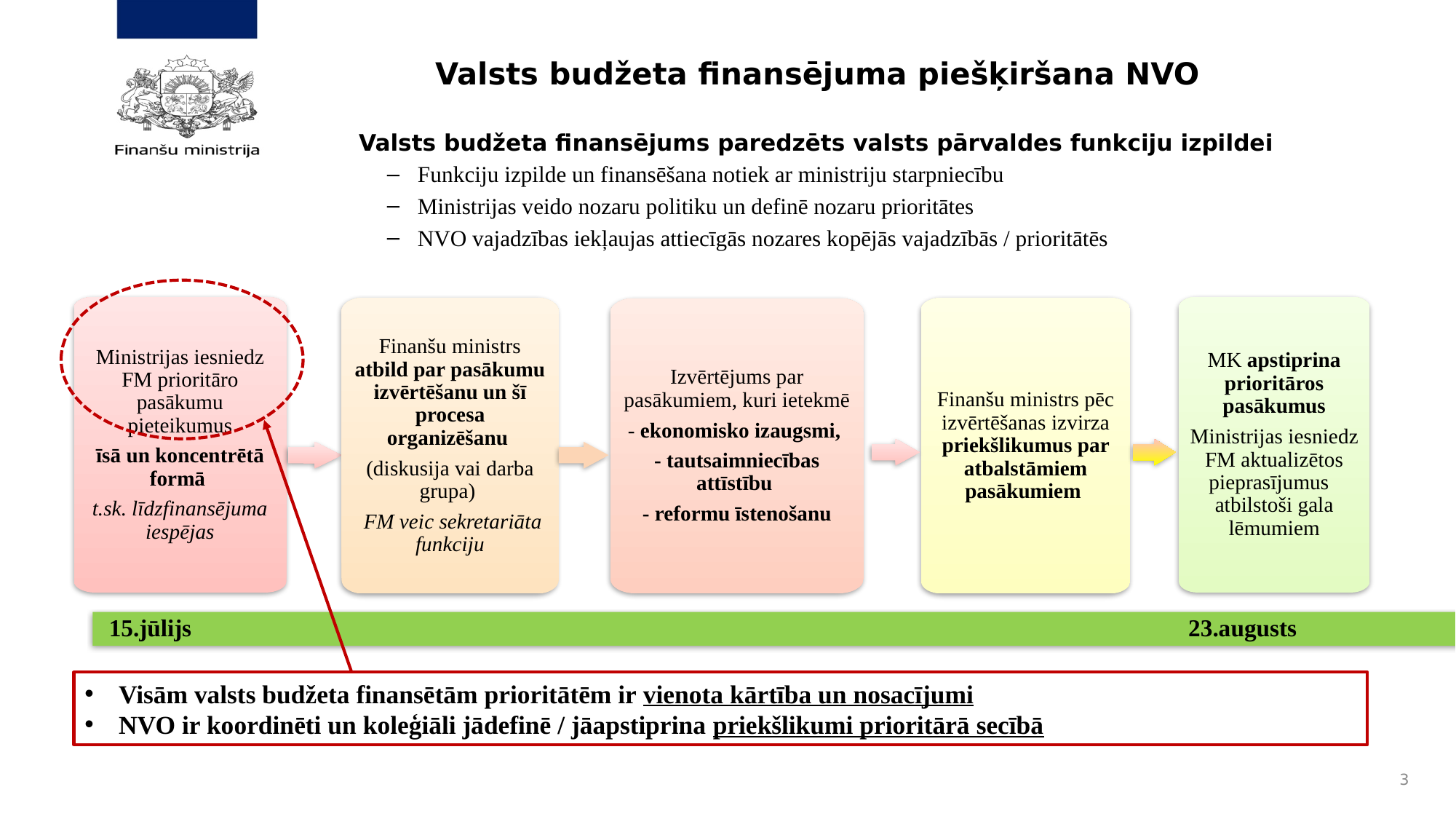

Valsts budžeta finansējuma piešķiršana NVO
Valsts budžeta finansējums paredzēts valsts pārvaldes funkciju izpildei
Funkciju izpilde un finansēšana notiek ar ministriju starpniecību
Ministrijas veido nozaru politiku un definē nozaru prioritātes
NVO vajadzības iekļaujas attiecīgās nozares kopējās vajadzībās / prioritātēs

MK apstiprina prioritāros pasākumus
Ministrijas iesniedz FM aktualizētos pieprasījumus   atbilstoši gala lēmumiem
Ministrijas iesniedz FM prioritāro pasākumu pieteikumus
 īsā un koncentrētā  formā
t.sk. līdzfinansējuma iespējas
Finanšu ministrs atbild par pasākumu izvērtēšanu un šī procesa organizēšanu
(diskusija vai darba grupa)
 FM veic sekretariāta funkciju
Finanšu ministrs pēc izvērtēšanas izvirza priekšlikumus par atbalstāmiem pasākumiem

 15.jūlijs				                                                                                                                           23.augusts
Izvērtējums par pasākumiem, kuri ietekmē
- ekonomisko izaugsmi,
- tautsaimniecības attīstību
- reformu īstenošanu
Visām valsts budžeta finansētām prioritātēm ir vienota kārtība un nosacījumi
NVO ir koordinēti un koleģiāli jādefinē / jāapstiprina priekšlikumi prioritārā secībā
3